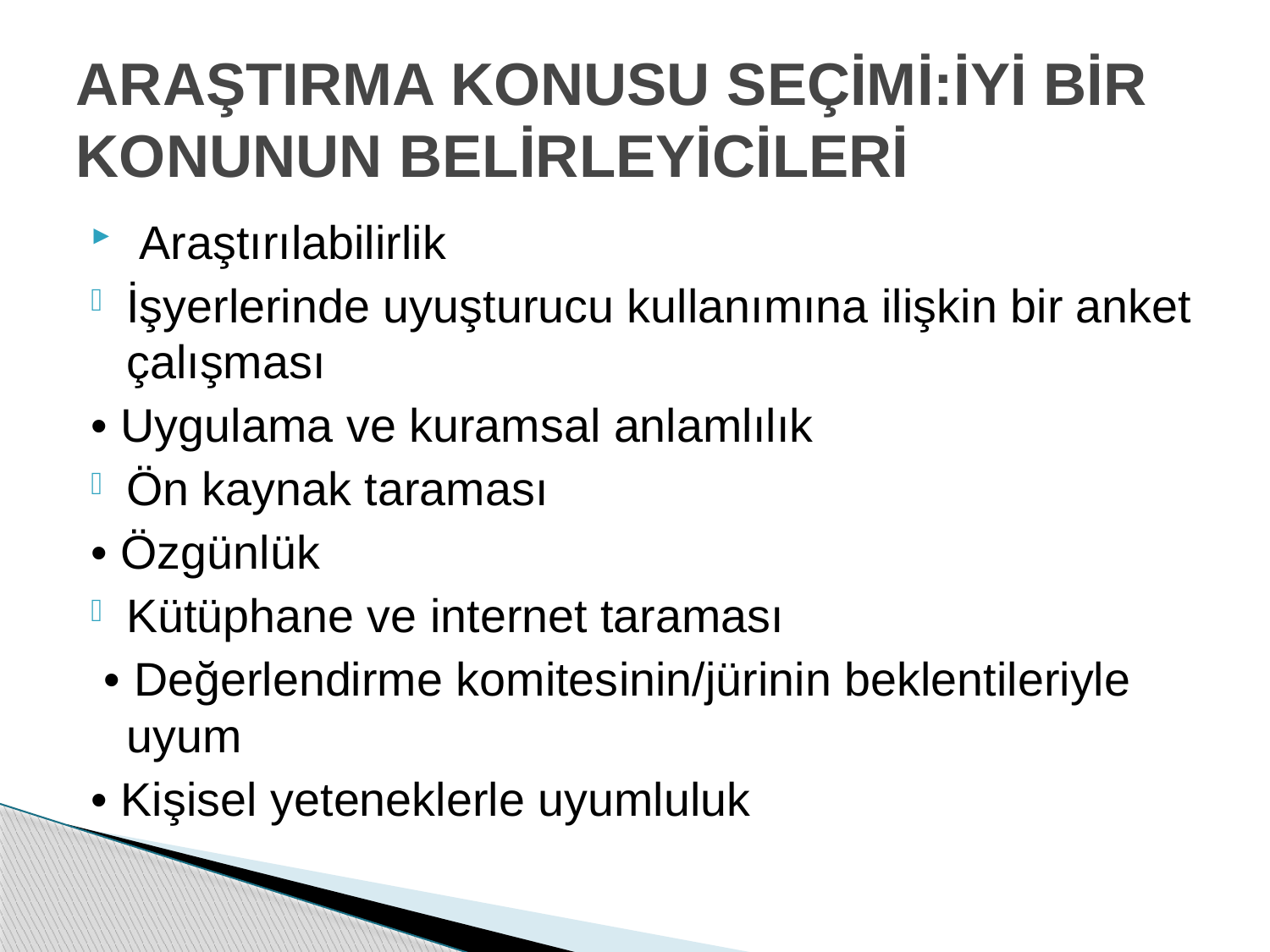

# ARAŞTIRMA KONUSU SEÇİMİ:İYİ BİR KONUNUN BELİRLEYİCİLERİ
 Araştırılabilirlik
İşyerlerinde uyuşturucu kullanımına ilişkin bir anket çalışması
• Uygulama ve kuramsal anlamlılık
Ön kaynak taraması
• Özgünlük
Kütüphane ve internet taraması
 • Değerlendirme komitesinin/jürinin beklentileriyle uyum
• Kişisel yeteneklerle uyumluluk